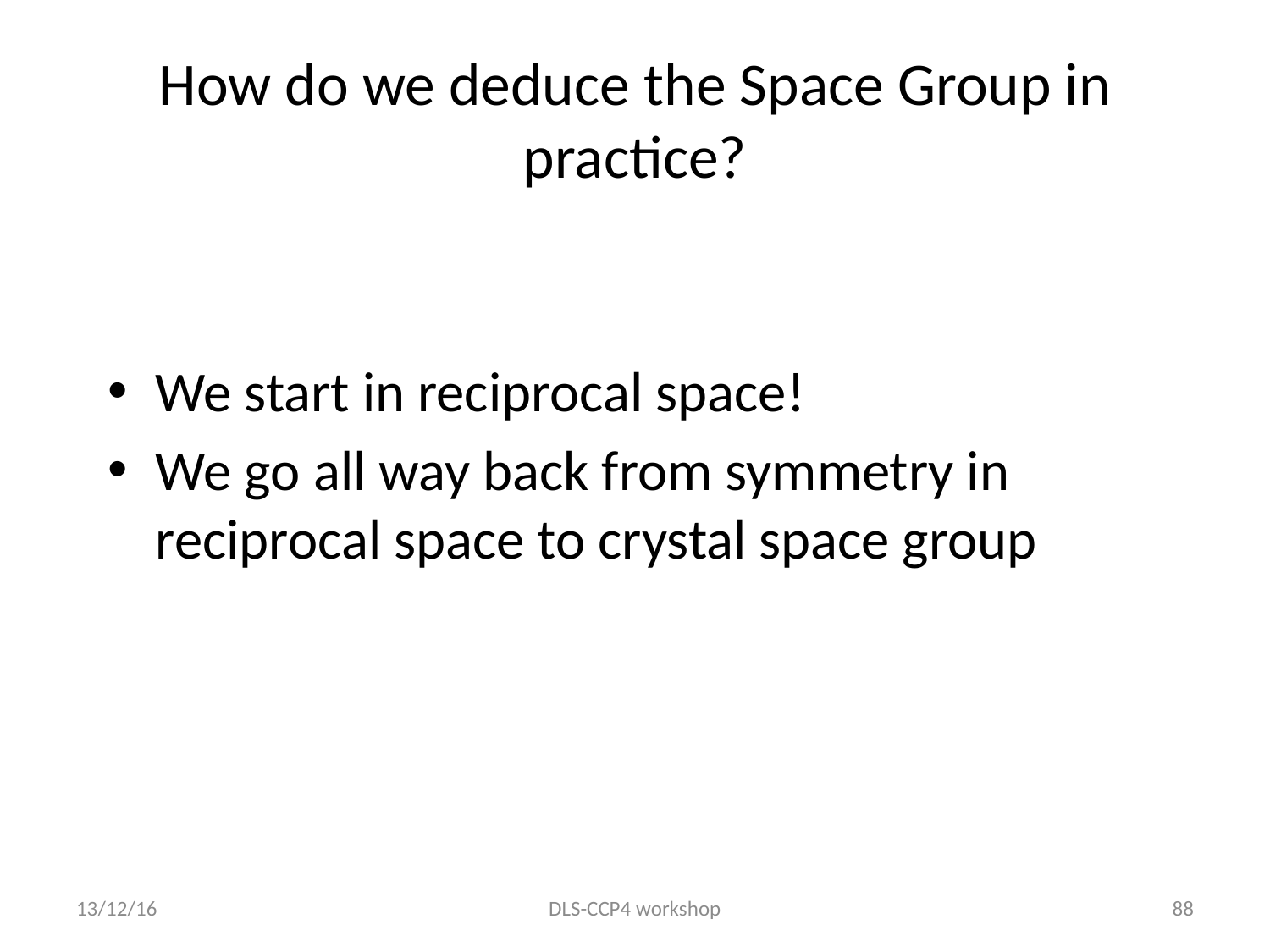

# How do we deduce the Space Group in practice?
We start in reciprocal space!
We go all way back from symmetry in reciprocal space to crystal space group
13/12/16
DLS-CCP4 workshop
88